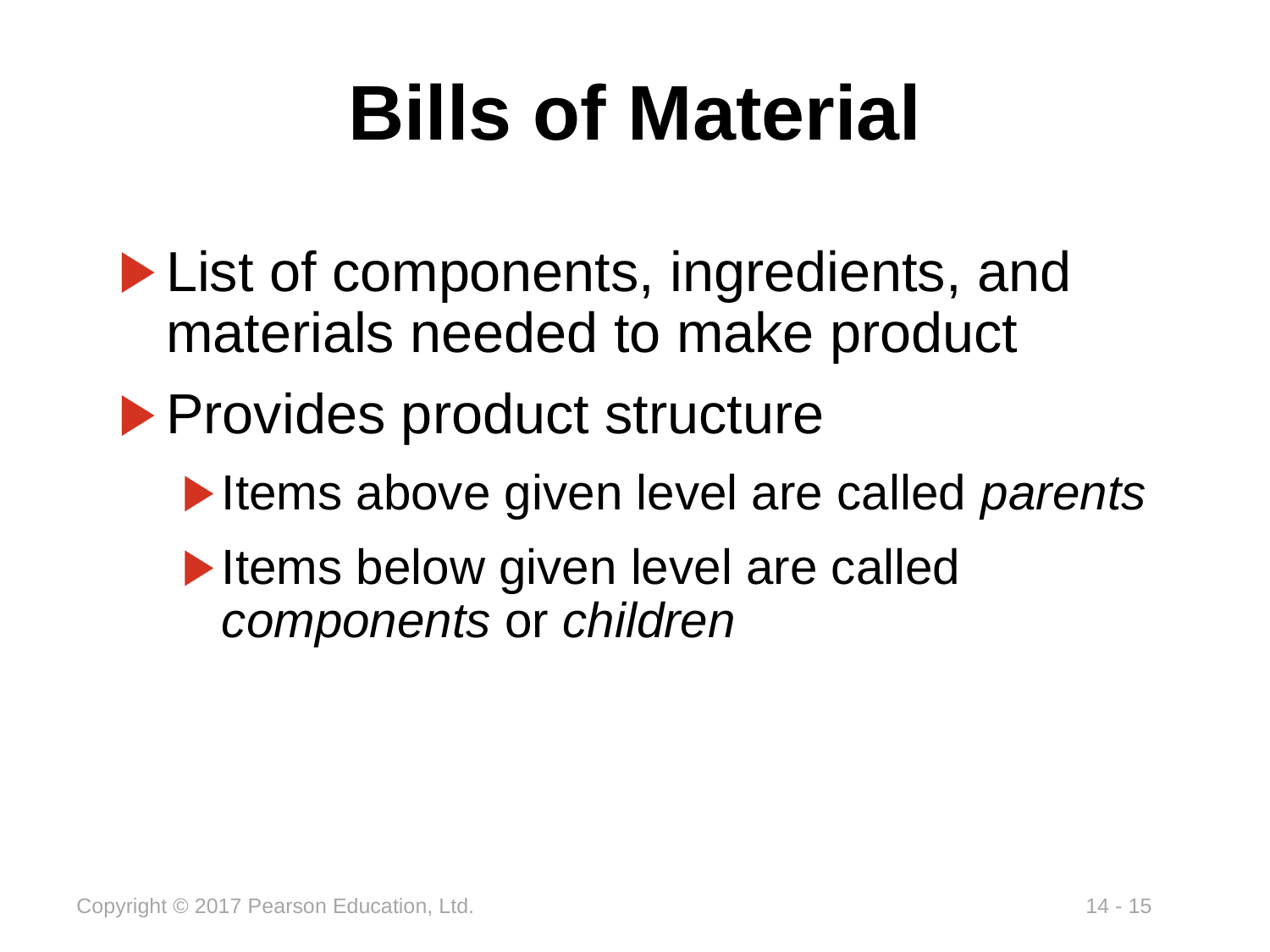

# Bills of Material
List of components, ingredients, and materials needed to make product
Provides product structure
Items above given level are called parents
Items below given level are called components or children